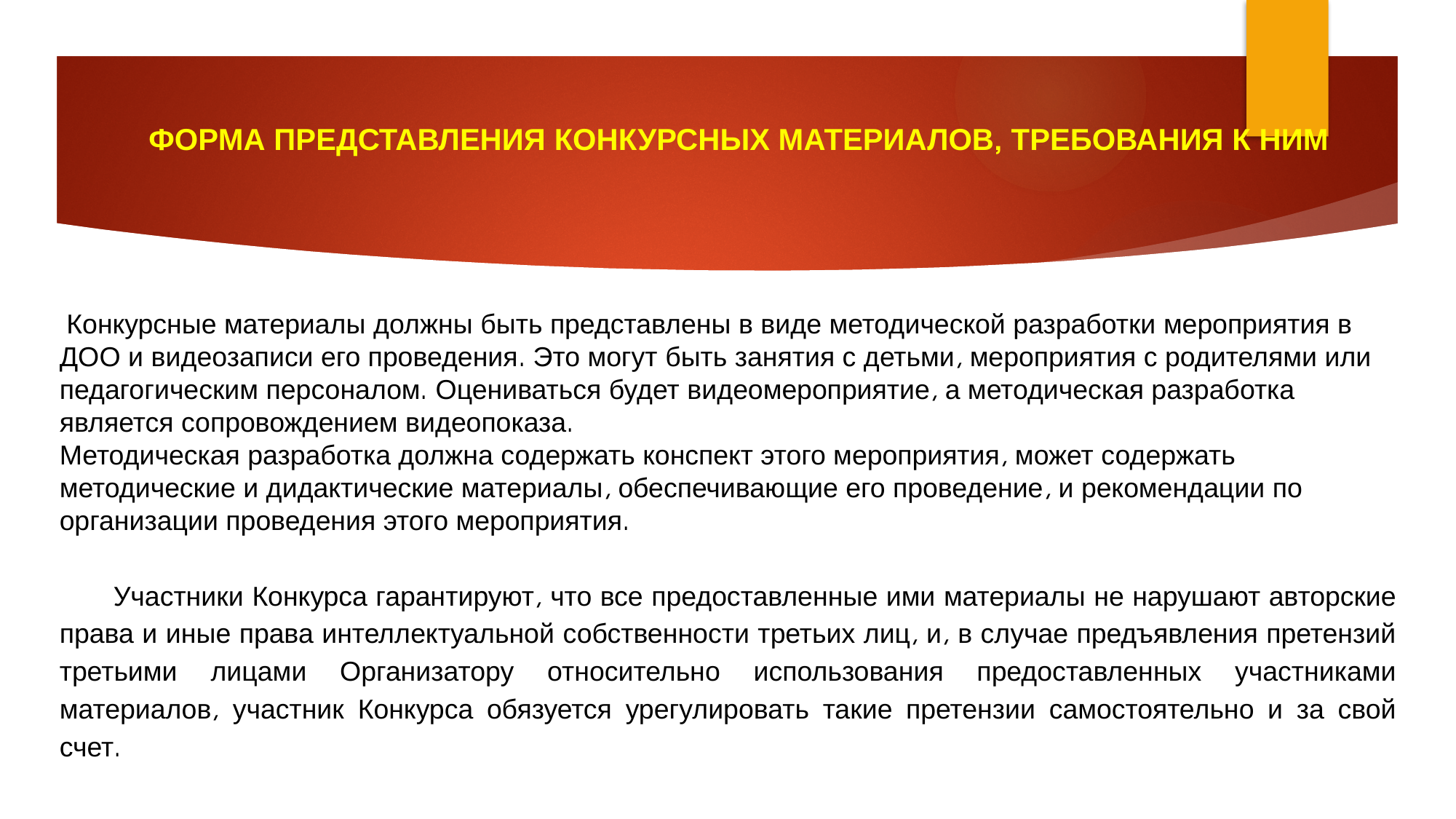

# ФОРМА ПРЕДСТАВЛЕНИЯ КОНКУРСНЫХ МАТЕРИАЛОВ, ТРЕБОВАНИЯ К НИМ
 Конкурсные материалы должны быть представлены в виде методической разработки мероприятия в ДОО и видеозаписи его проведения. Это могут быть занятия с детьми, мероприятия с родителями или педагогическим персоналом. Оцениваться будет видеомероприятие, а методическая разработка  является сопровождением видеопоказа.
Методическая разработка должна содержать конспект этого мероприятия, может содержать методические и дидактические материалы, обеспечивающие его проведение, и рекомендации по организации проведения этого мероприятия.

Участники Конкурса гарантируют, что все предоставленные ими материалы не нарушают авторские права и иные права интеллектуальной собственности третьих лиц, и, в случае предъявления претензий третьими лицами Организатору относительно использования предоставленных участниками материалов, участник Конкурса обязуется урегулировать такие претензии самостоятельно и за свой счет.